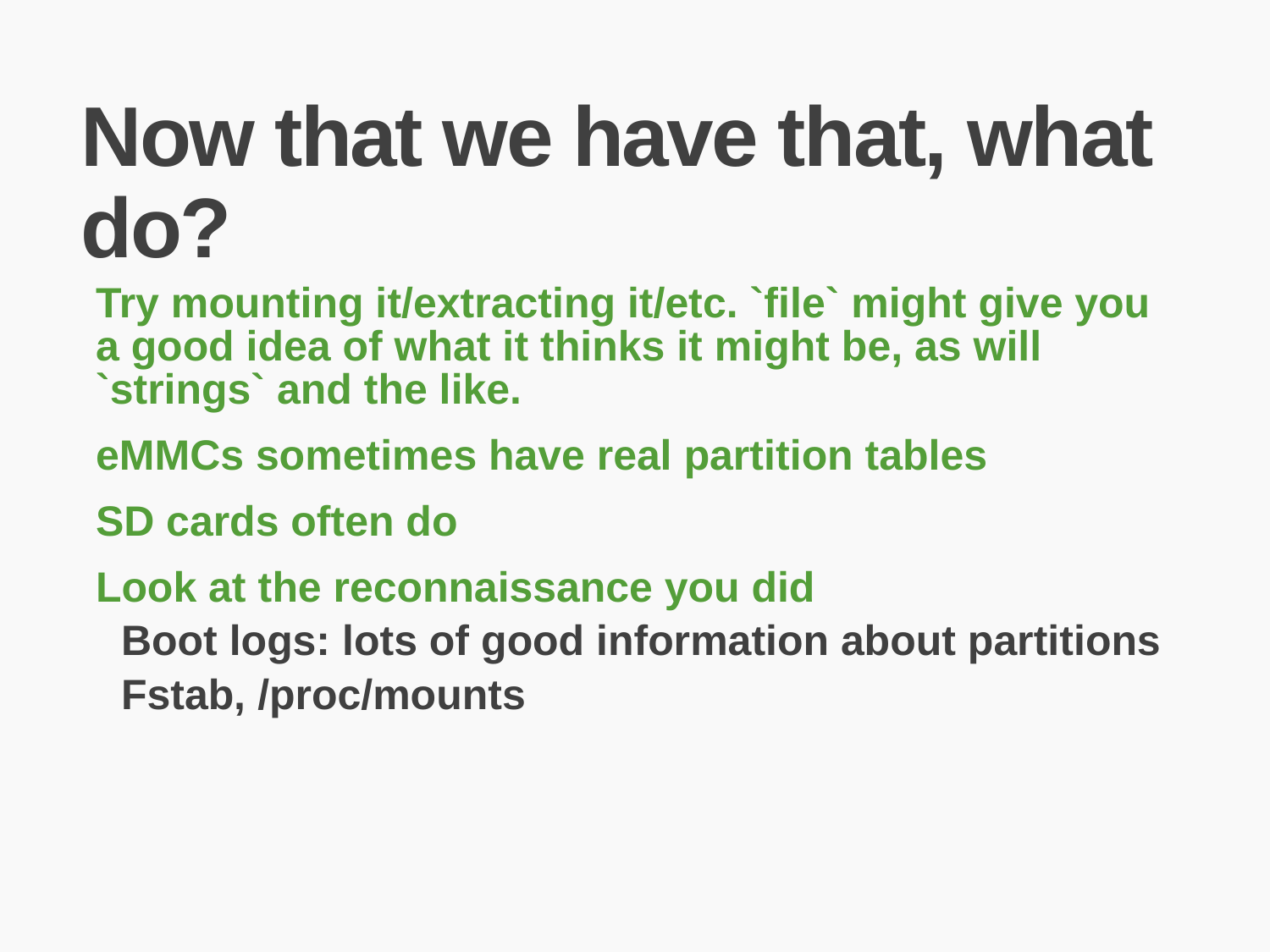

# Now that we have that, what do?
Try mounting it/extracting it/etc. `file` might give you a good idea of what it thinks it might be, as will `strings` and the like.
eMMCs sometimes have real partition tables
SD cards often do
Look at the reconnaissance you did
Boot logs: lots of good information about partitions
Fstab, /proc/mounts